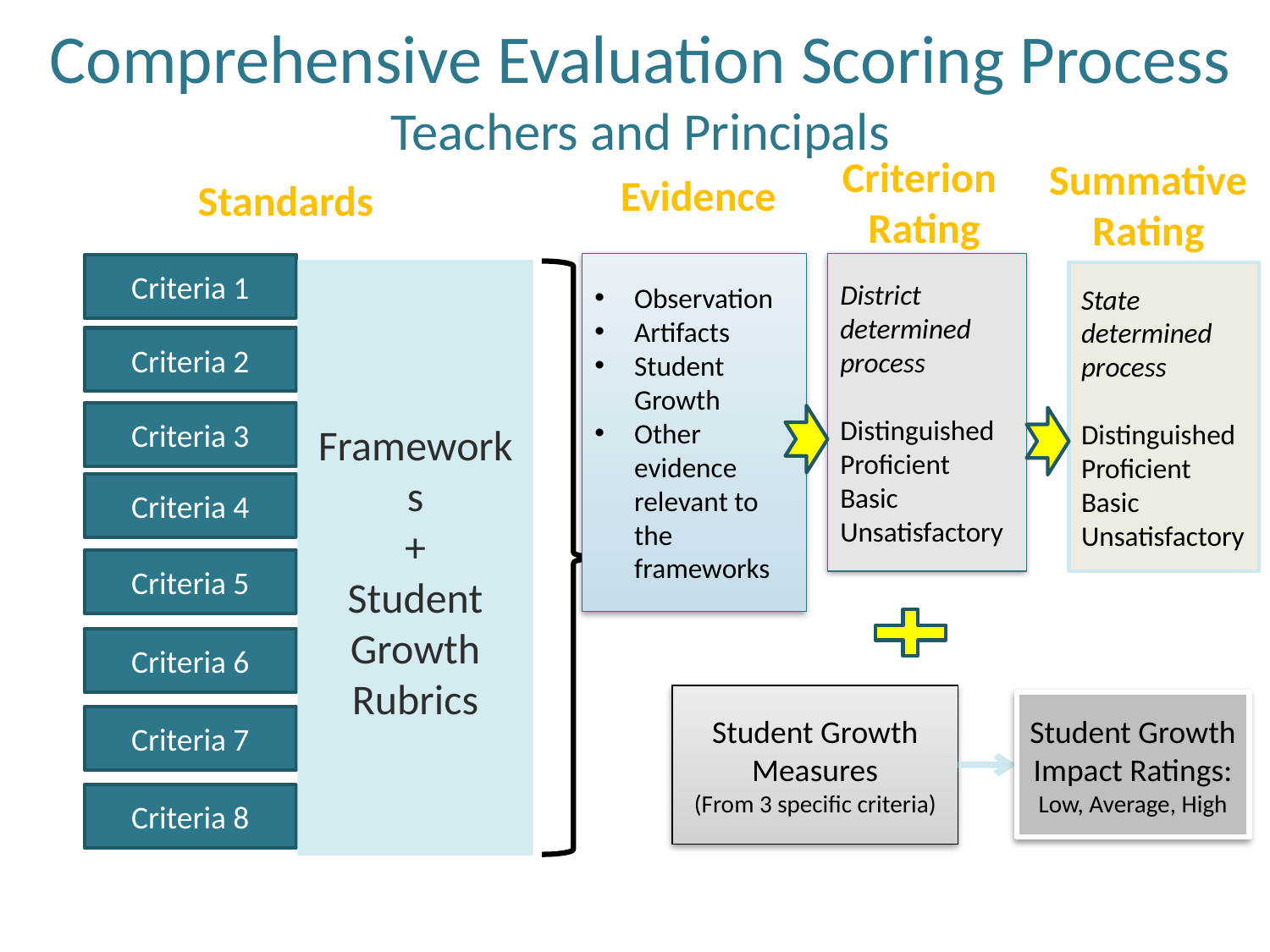

# Comprehensive Evaluation Scoring Process Teachers and Principals
Criterion
Rating
Summative Rating
Evidence
Standards
Observation
Artifacts
Student Growth
Other evidence relevant to the frameworks
District
determined process

Distinguished
Proficient
Basic
Unsatisfactory
Criteria 1

State determined process

Distinguished
Proficient
Basic
Unsatisfactory
Criteria 2
Criteria 3

Frameworks
+
Student Growth Rubrics

Criteria 4
Criteria 5

Criteria 6
Student Growth Measures
(From 3 specific criteria)
Student Growth Impact Ratings:
Low, Average, High
Criteria 7
Criteria 8